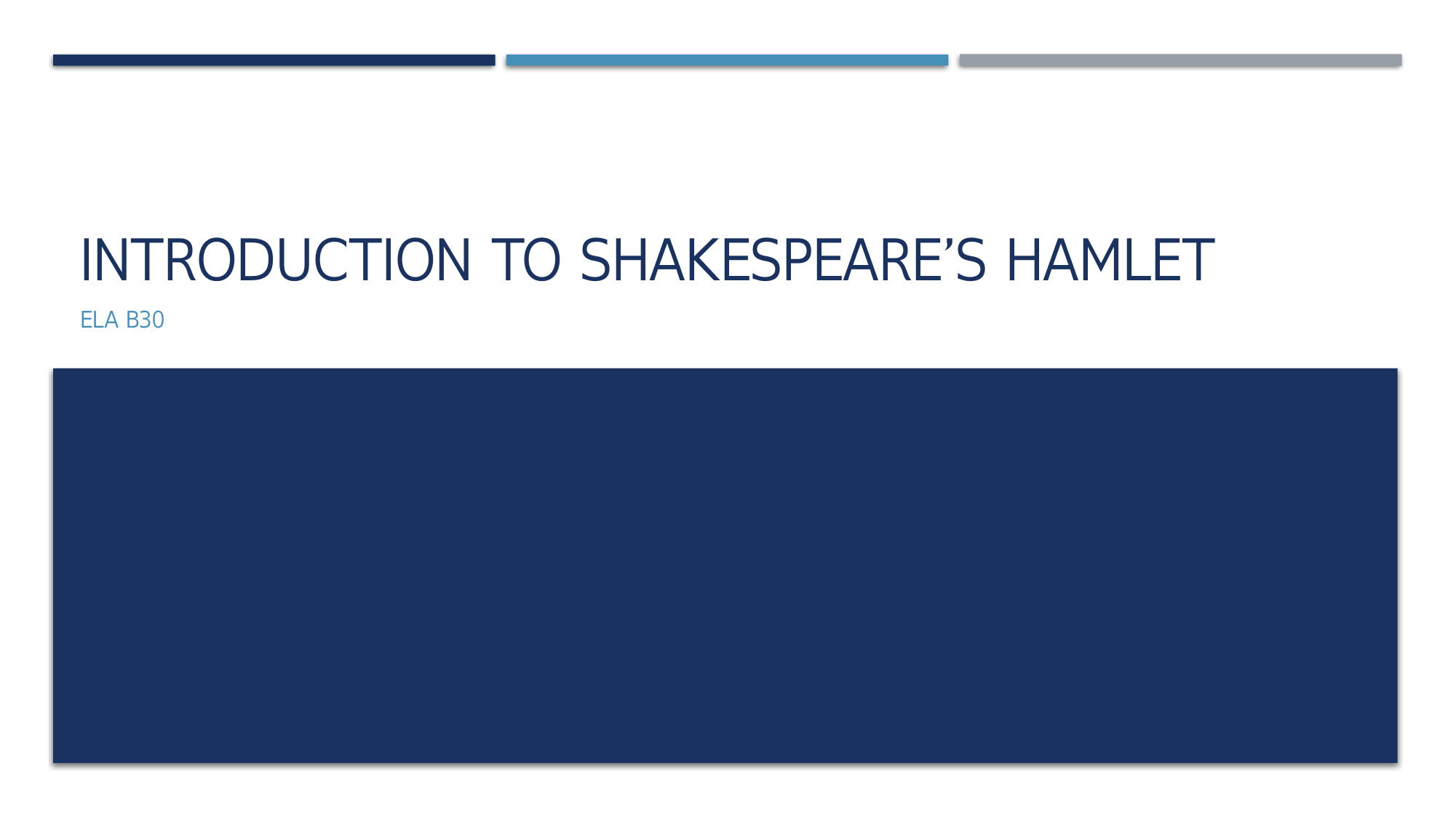

# Introduction to Shakespeare’s Hamlet
ELA B30